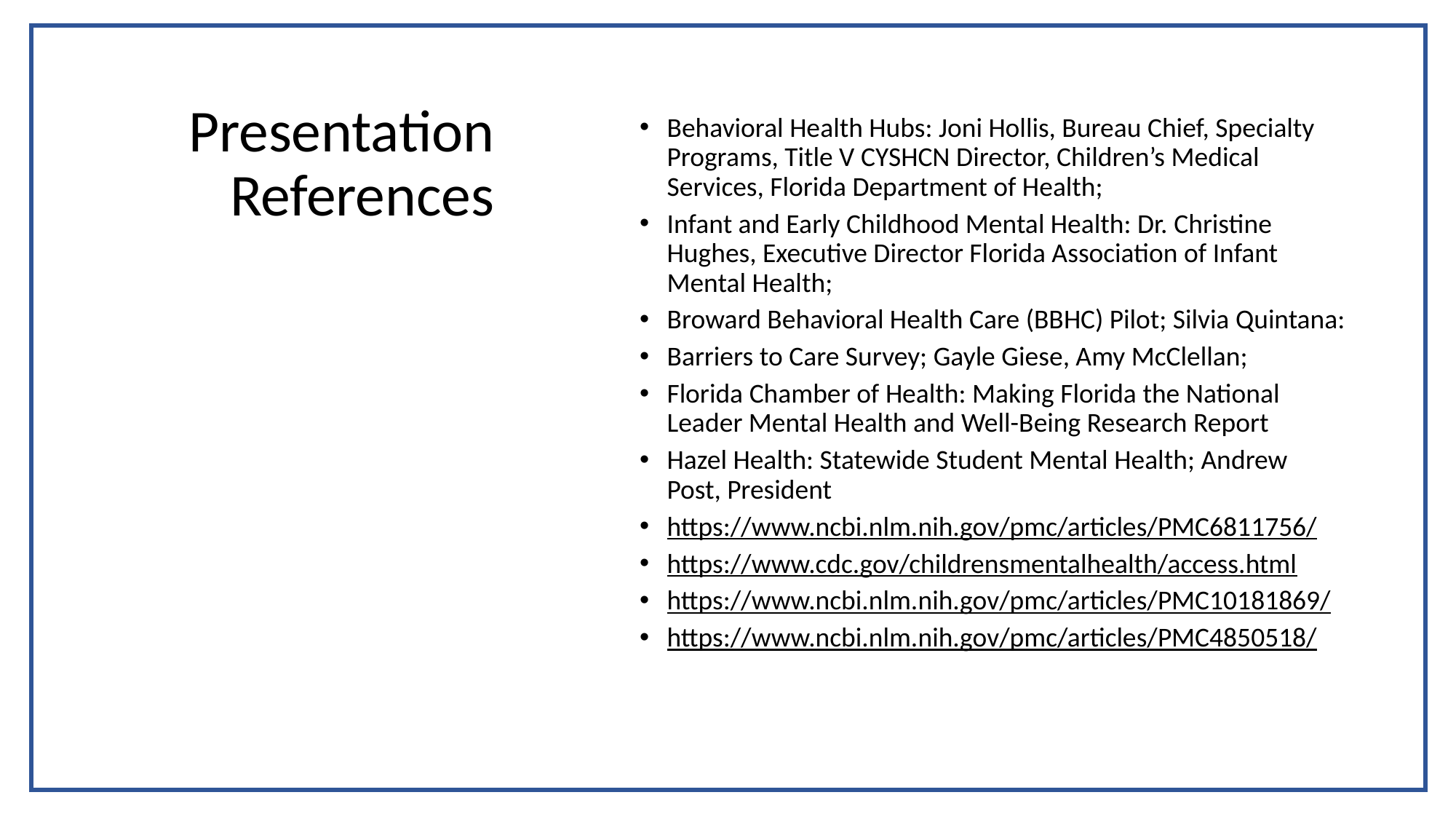

Behavioral Health Hubs: Joni Hollis, Bureau Chief, Specialty Programs, Title V CYSHCN Director, Children’s Medical Services, Florida Department of Health;
Infant and Early Childhood Mental Health: Dr. Christine Hughes, Executive Director Florida Association of Infant Mental Health;
Broward Behavioral Health Care (BBHC) Pilot; Silvia Quintana:
Barriers to Care Survey; Gayle Giese, Amy McClellan;
Florida Chamber of Health: Making Florida the National Leader Mental Health and Well-Being Research Report
Hazel Health: Statewide Student Mental Health; Andrew Post, President
https://www.ncbi.nlm.nih.gov/pmc/articles/PMC6811756/
https://www.cdc.gov/childrensmentalhealth/access.html
https://www.ncbi.nlm.nih.gov/pmc/articles/PMC10181869/
https://www.ncbi.nlm.nih.gov/pmc/articles/PMC4850518/

# Presentation References